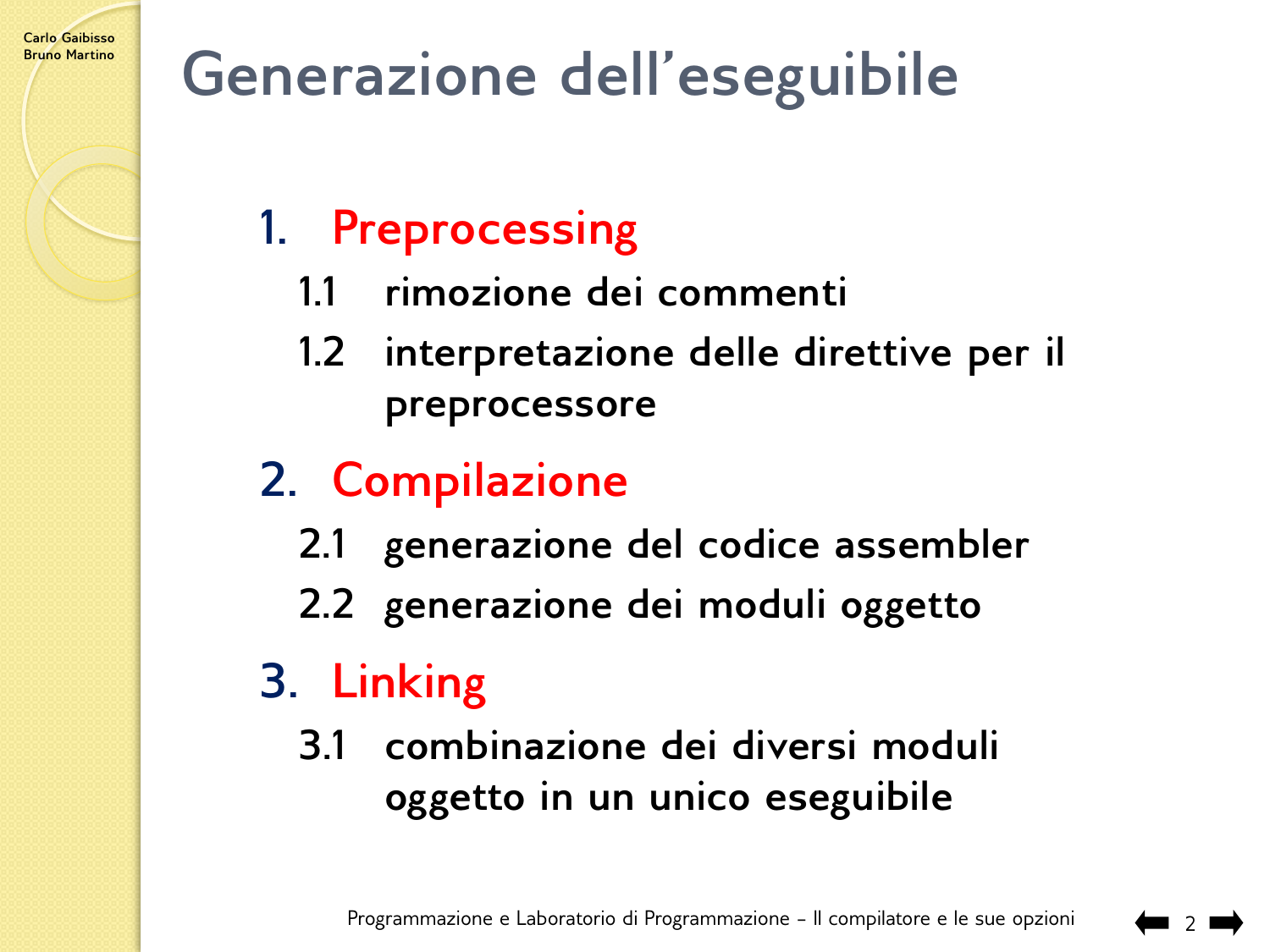

# Generazione dell’eseguibile
Preprocessing
1.1	rimozione dei commenti
1.2	interpretazione delle direttive per il preprocessore
Compilazione
2.1	generazione del codice assembler
2.2	generazione dei moduli oggetto
Linking
3.1	combinazione dei diversi moduli oggetto in un unico eseguibile

Programmazione e Laboratorio di Programmazione – Il compilatore e le sue opzioni
2